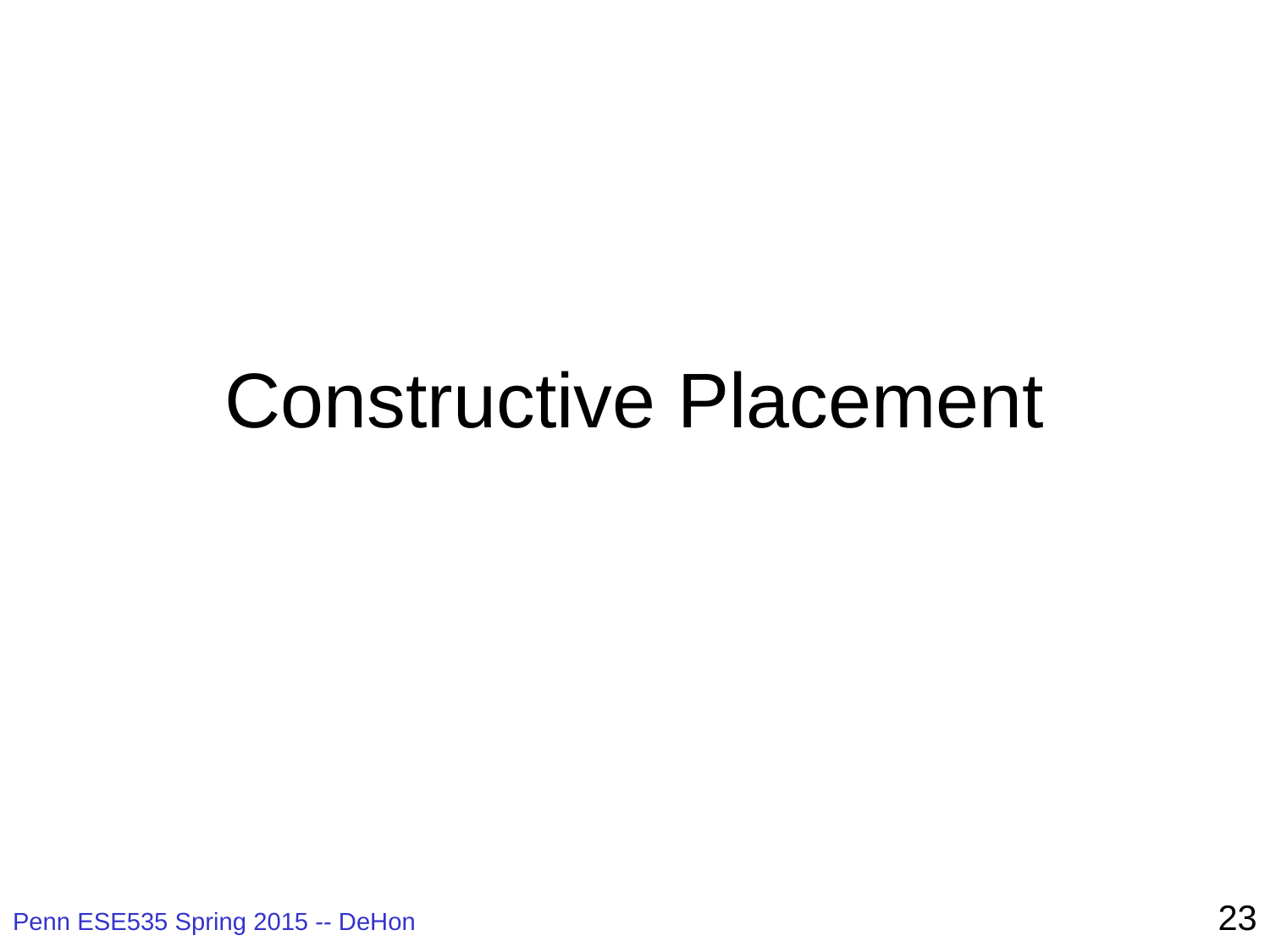

# Constructive Placement

23
Penn ESE535 Spring 2015 -- DeHon